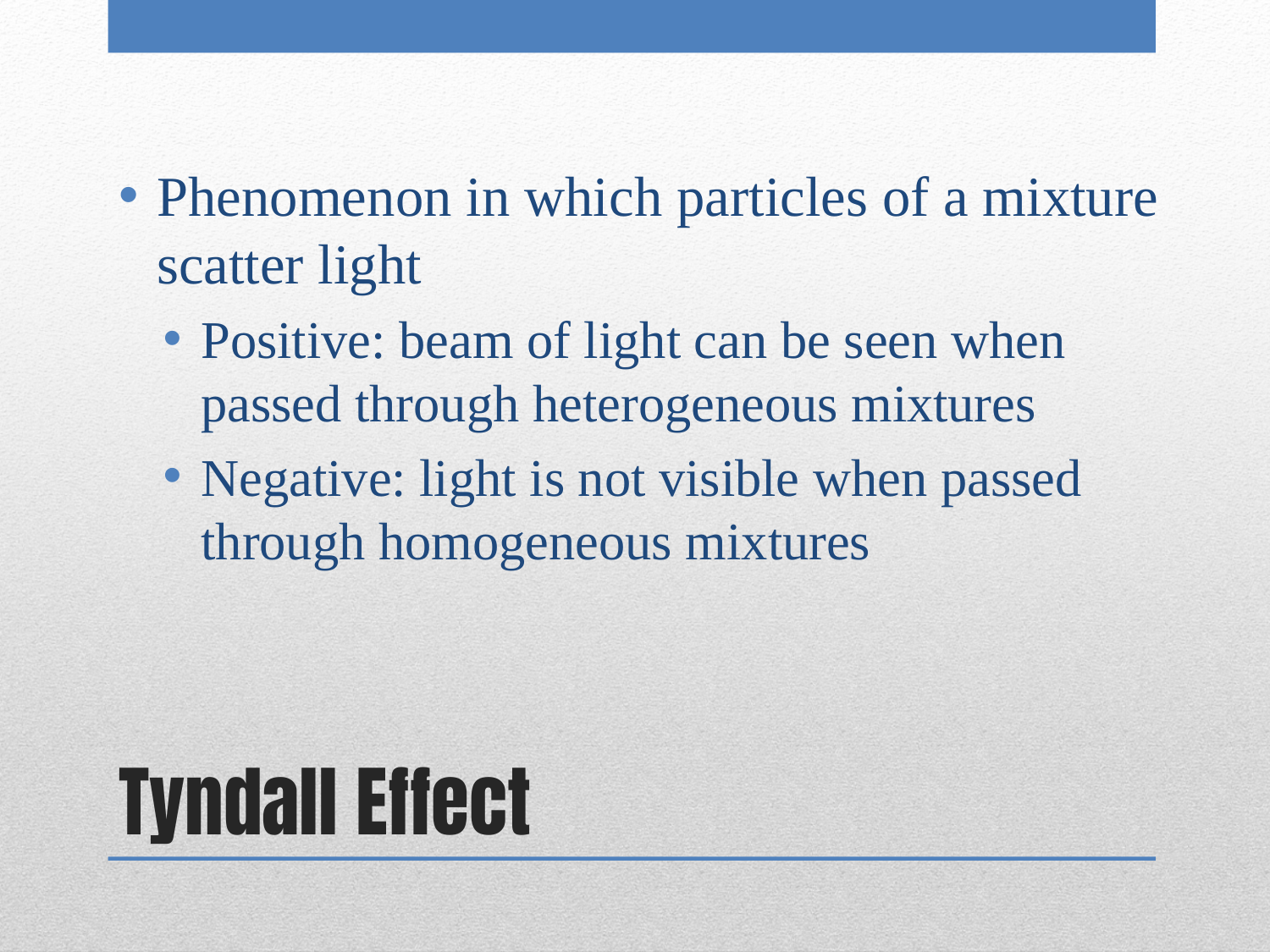

Phenomenon in which particles of a mixture scatter light
Positive: beam of light can be seen when passed through heterogeneous mixtures
Negative: light is not visible when passed through homogeneous mixtures
# Tyndall Effect